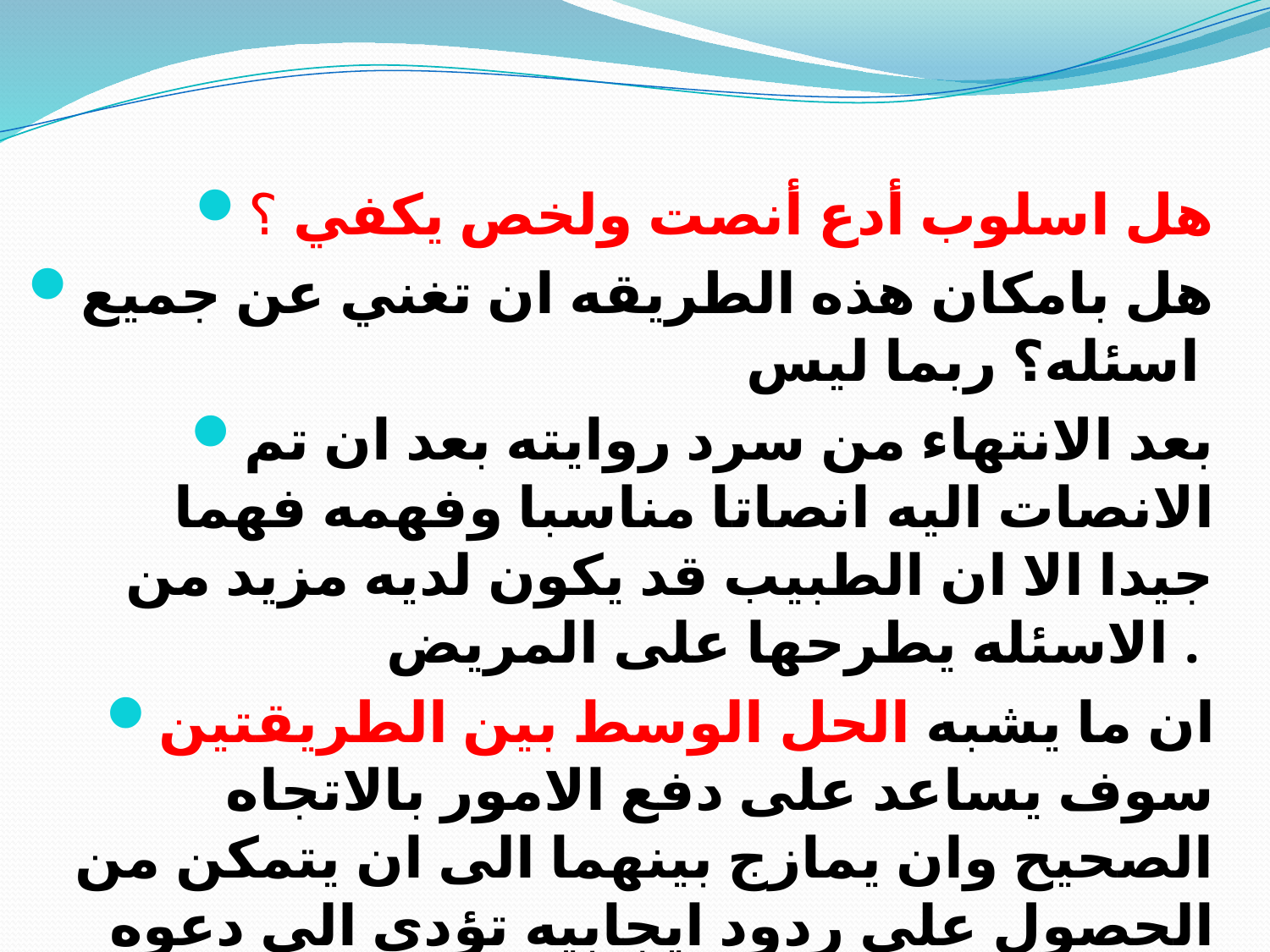

#

هل اسلوب أدع أنصت ولخص يكفي ؟
هل بامكان هذه الطريقه ان تغني عن جميع اسئله؟ ربما ليس
بعد الانتهاء من سرد روايته بعد ان تم الانصات اليه انصاتا مناسبا وفهمه فهما جيدا الا ان الطبيب قد يكون لديه مزيد من الاسئله يطرحها على المريض .
ان ما يشبه الحل الوسط بين الطريقتين سوف يساعد على دفع الامور بالاتجاه الصحيح وان يمازج بينهما الى ان يتمكن من الحصول على ردود ايجابيه تؤدي الى دعوه المريض مجددا لسرد قصته